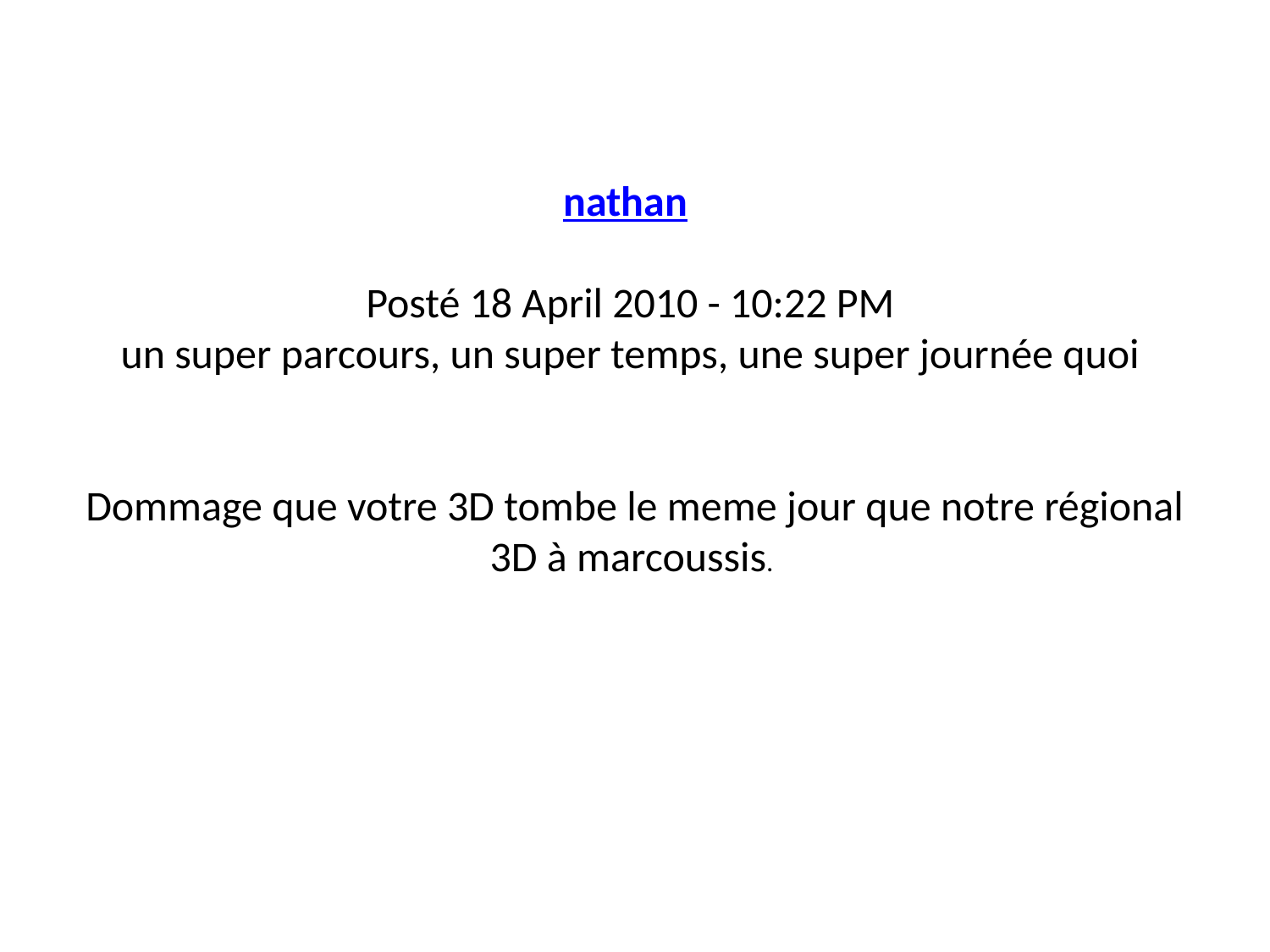

# nathan  Posté 18 April 2010 - 10:22 PM un super parcours, un super temps, une super journée quoi Dommage que votre 3D tombe le meme jour que notre régional 3D à marcoussis.